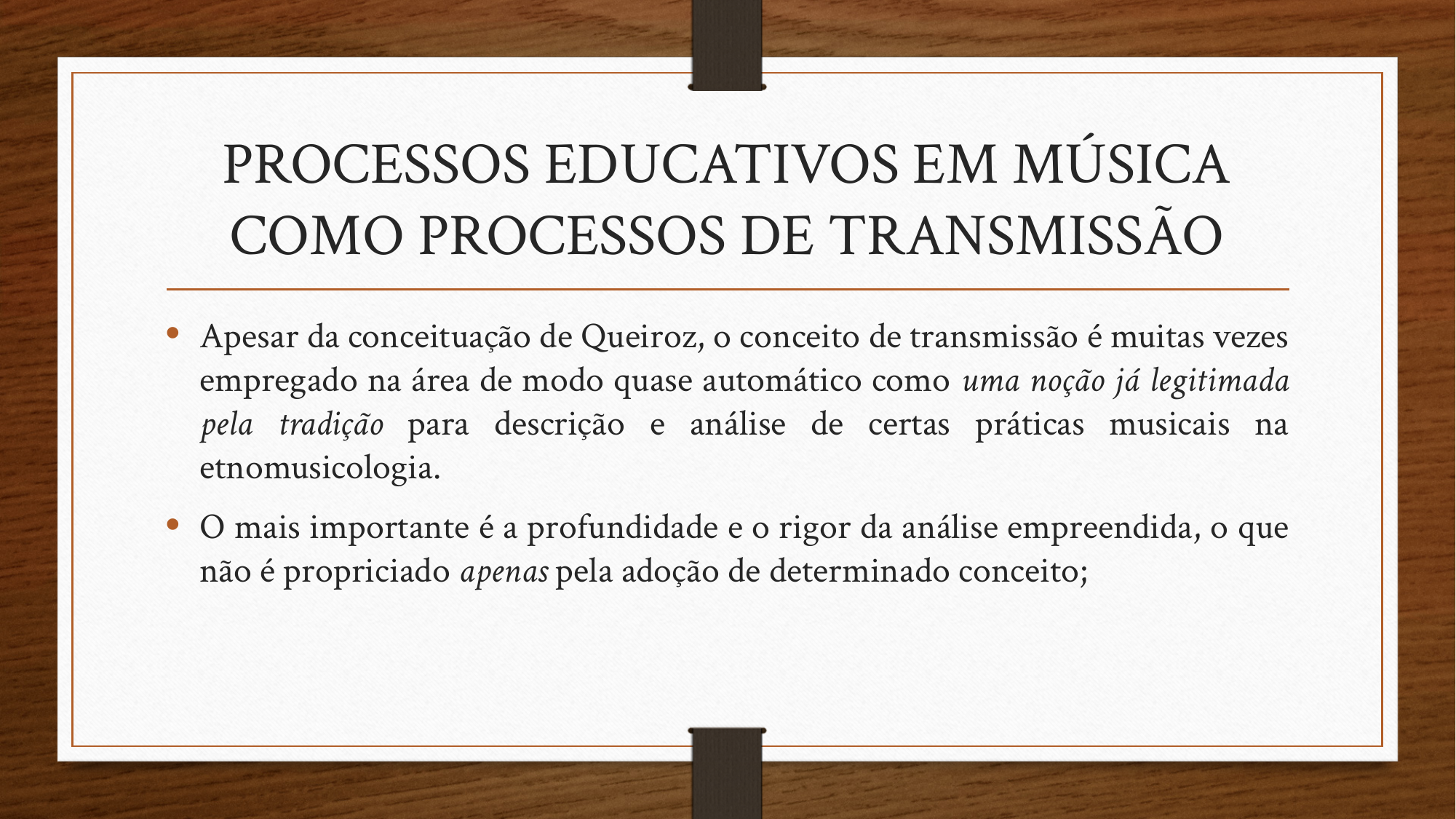

# PROCESSOS EDUCATIVOS EM MÚSICA COMO PROCESSOS DE TRANSMISSÃO
Apesar da conceituação de Queiroz, o conceito de transmissão é muitas vezes empregado na área de modo quase automático como uma noção já legitimada pela tradição para descrição e análise de certas práticas musicais na etnomusicologia.
O mais importante é a profundidade e o rigor da análise empreendida, o que não é propriciado apenas pela adoção de determinado conceito;